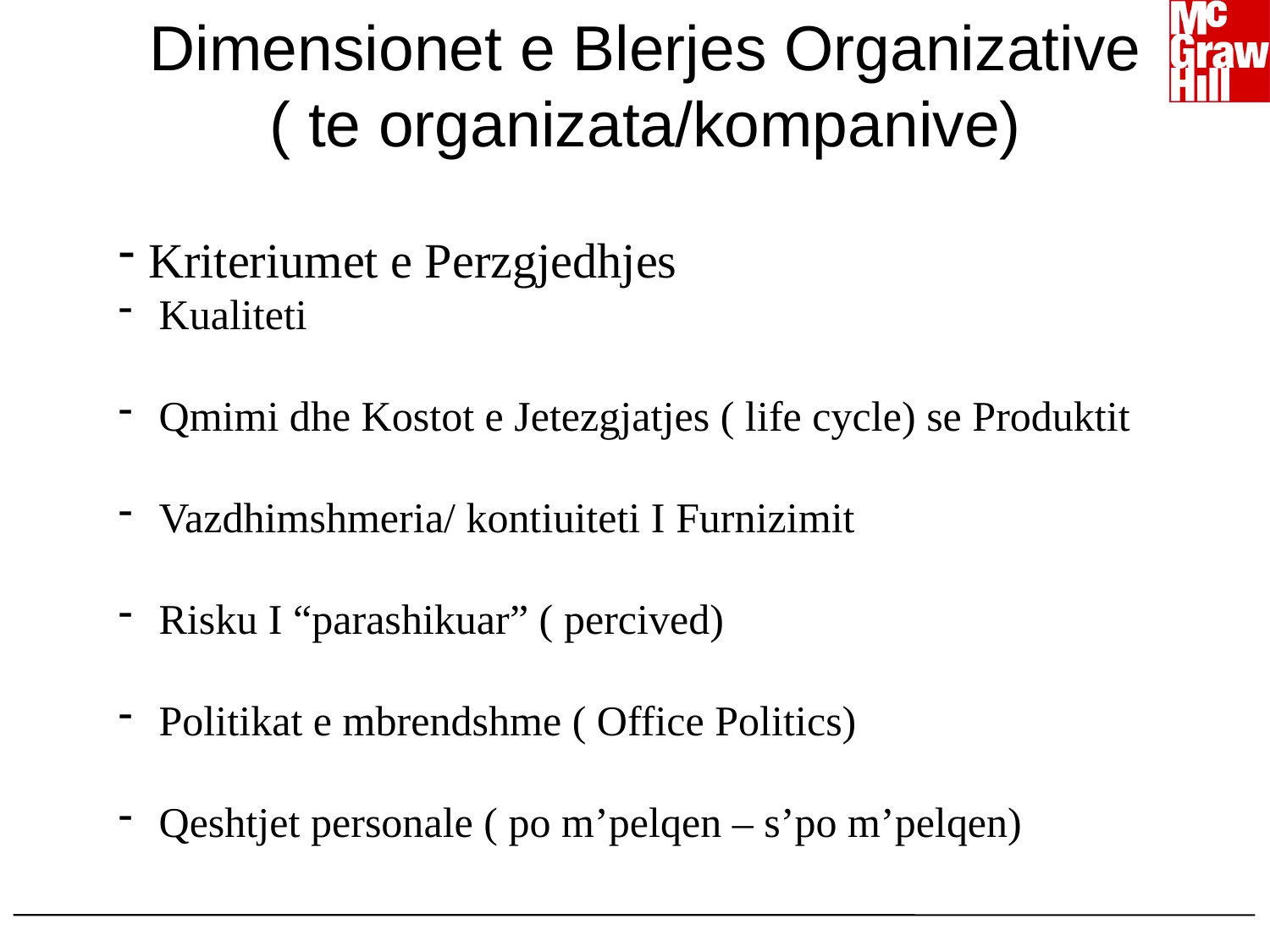

# Dimensionet e Blerjes Organizative ( te organizata/kompanive)
Kriteriumet e Perzgjedhjes
 Kualiteti

 Qmimi dhe Kostot e Jetezgjatjes ( life cycle) se Produktit

 Vazdhimshmeria/ kontiuiteti I Furnizimit

 Risku I “parashikuar” ( percived)

 Politikat e mbrendshme ( Office Politics)

 Qeshtjet personale ( po m’pelqen – s’po m’pelqen)